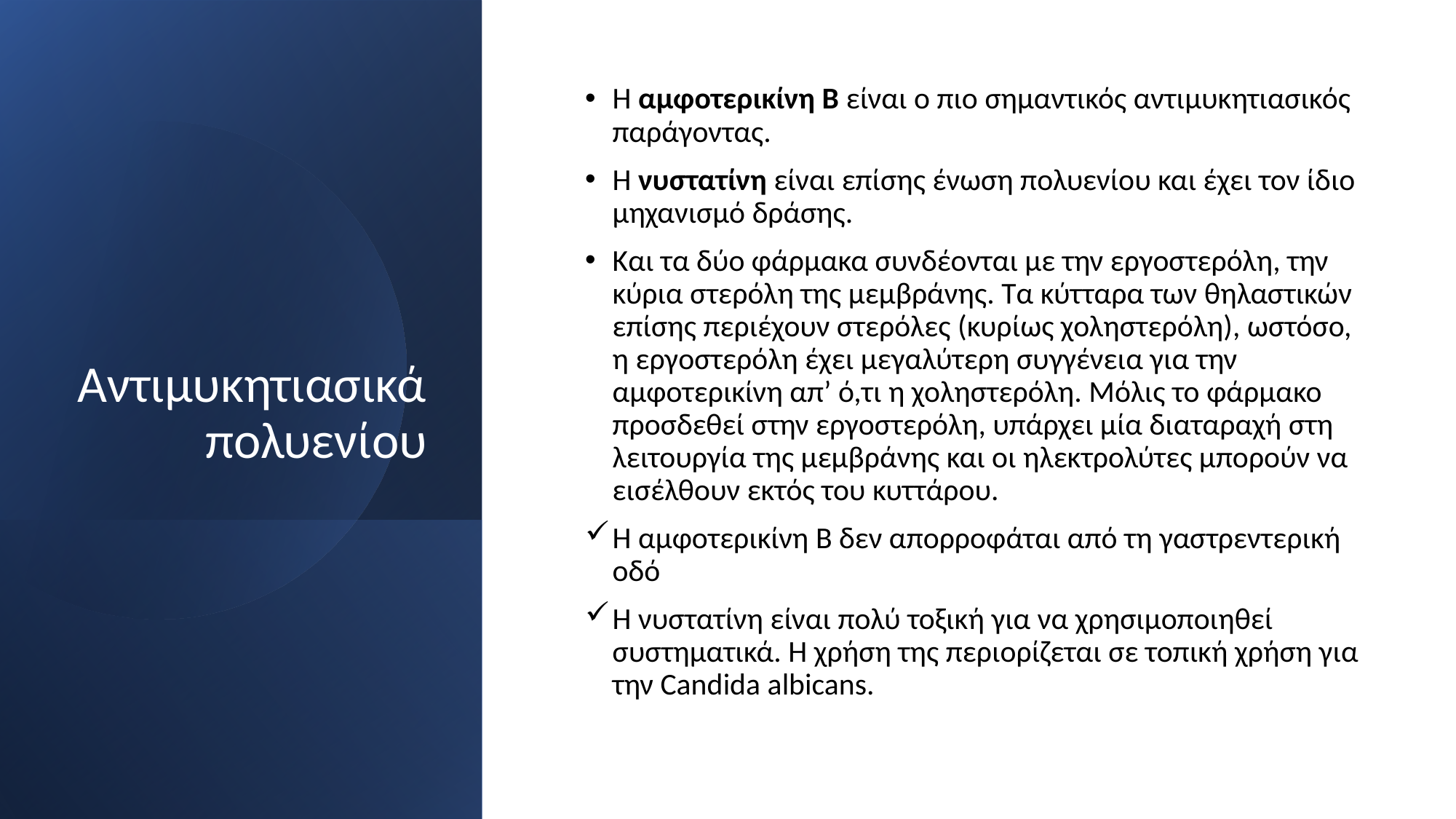

# Αντιμυκητιασικά πολυενίου
Η αμφοτερικίνη Β είναι ο πιο σημαντικός αντιμυκητιασικός παράγοντας.
Η νυστατίνη είναι επίσης ένωση πολυενίου και έχει τον ίδιο μηχανισμό δράσης.
Και τα δύο φάρμακα συνδέονται με την εργοστερόλη, την κύρια στερόλη της μεμβράνης. Τα κύτταρα των θηλαστικών επίσης περιέχουν στερόλες (κυρίως χοληστερόλη), ωστόσο, η εργοστερόλη έχει μεγαλύτερη συγγένεια για την αμφοτερικίνη απ’ ό,τι η χοληστερόλη. Μόλις το φάρμακο προσδεθεί στην εργοστερόλη, υπάρχει μία διαταραχή στη λειτουργία της μεμβράνης και οι ηλεκτρολύτες μπορούν να εισέλθουν εκτός του κυττάρου.
Η αμφοτερικίνη Β δεν απορροφάται από τη γαστρεντερική οδό
Η νυστατίνη είναι πολύ τοξική για να χρησιμοποιηθεί συστηματικά. Η χρήση της περιορίζεται σε τοπική χρήση για την Candida albicans.